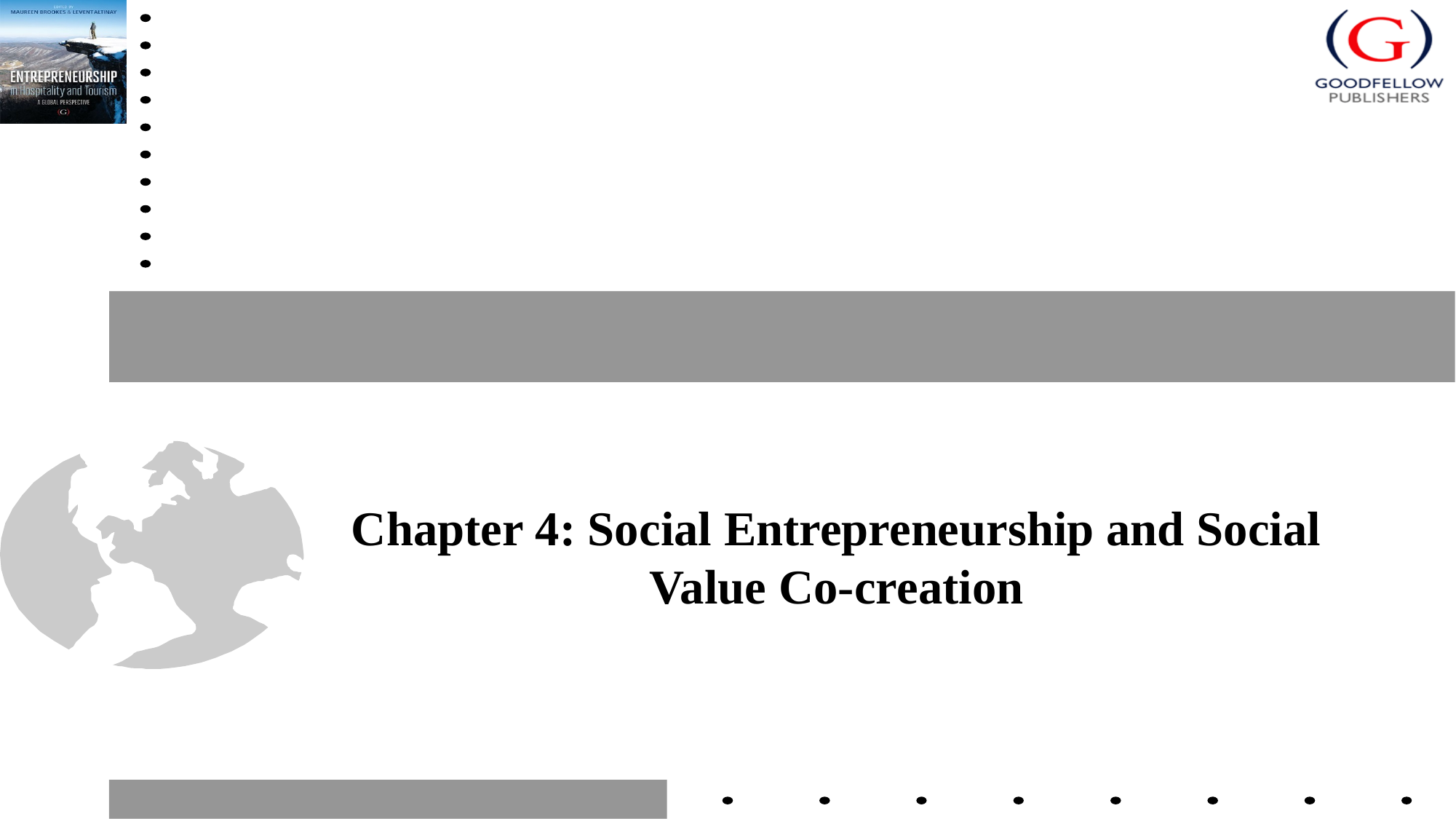

#
Chapter 4: Social Entrepreneurship and Social Value Co-creation